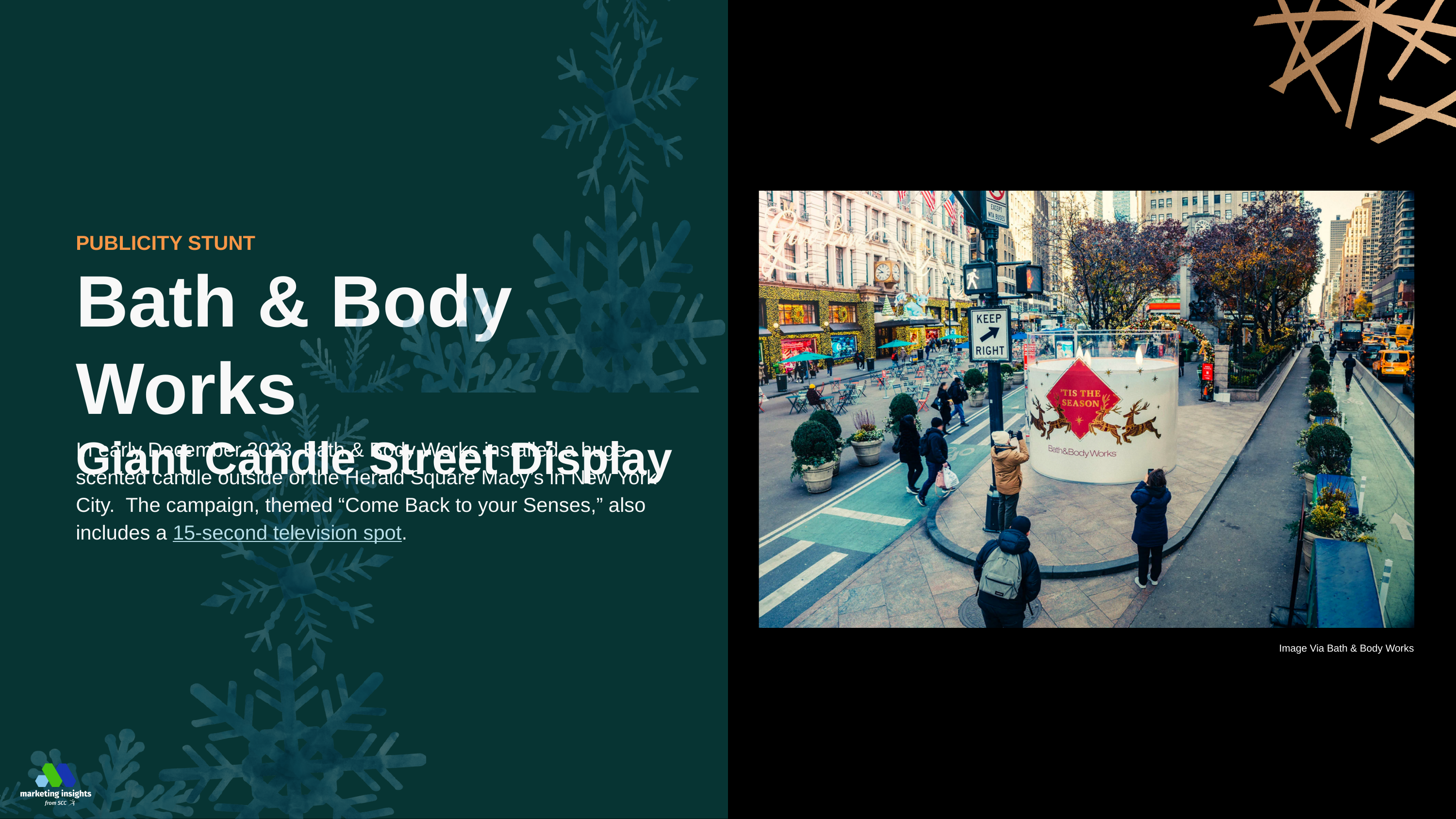

PUBLICITY STUNT
Bath & Body Works
Giant Candle Street Display

In early December 2023, Bath & Body Works installed a huge scented candle outside of the Herald Square Macy’s in New York City.  The campaign, themed “Come Back to your Senses,” also includes a 15-second television spot.
Image Via Bath & Body Works